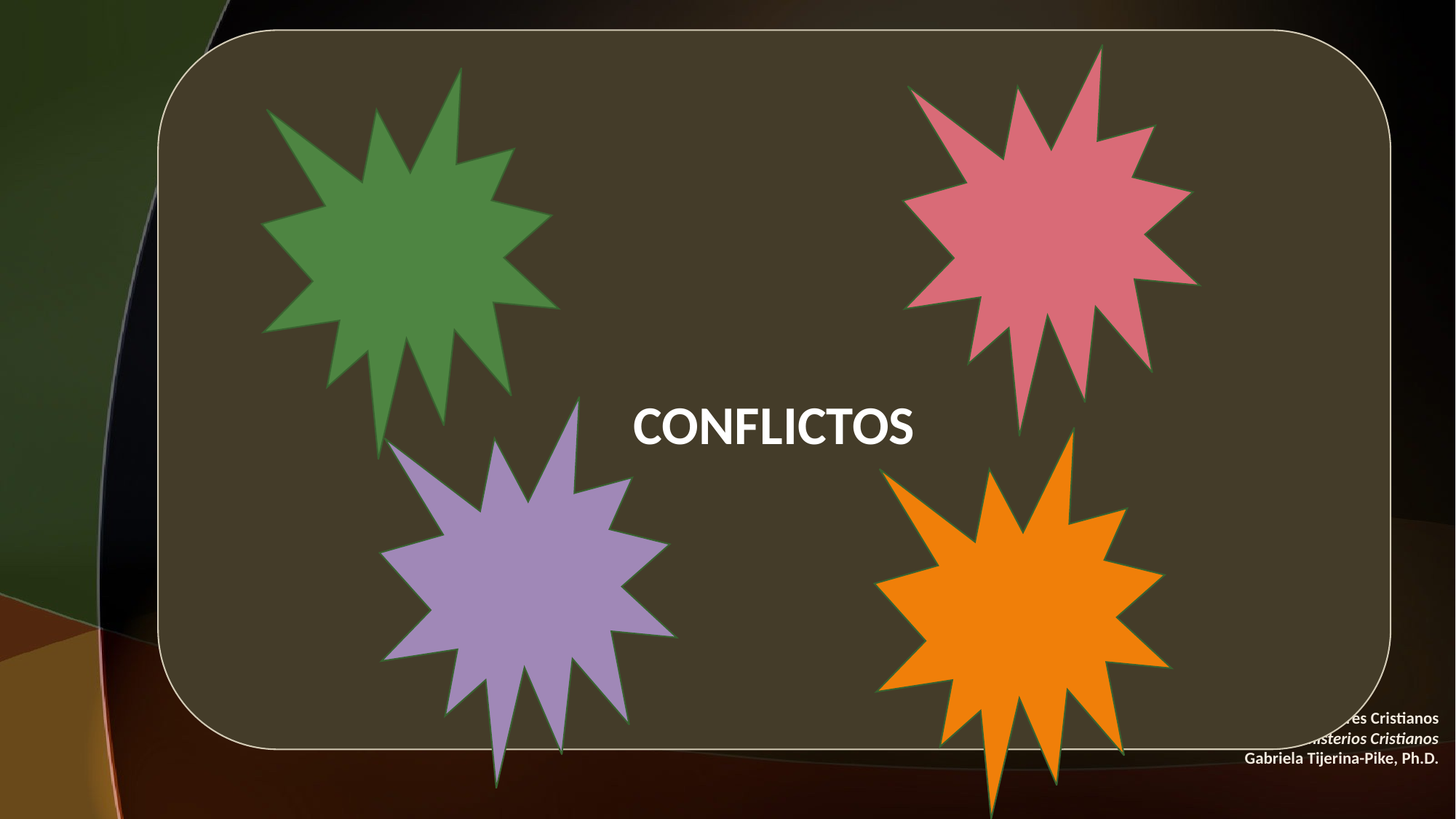

Inicio del Ministerio
Progreso del Ministerio
Madurez del Ministerio

CONFLICTOS

#

Instituto de Líderes Cristianos
Administración Básica para Ministerios Cristianos
Gabriela Tijerina-Pike, Ph.D.